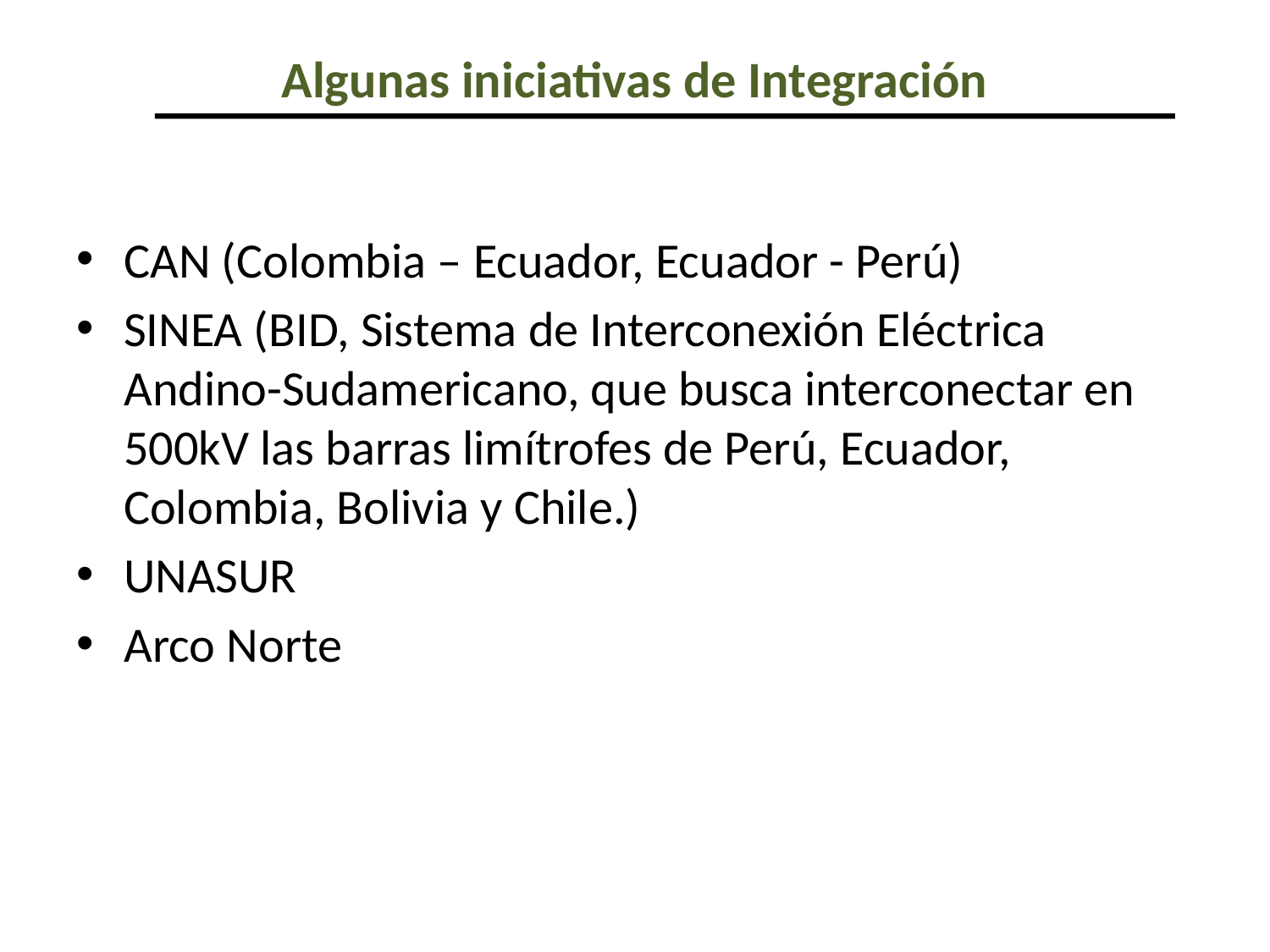

# Algunas iniciativas de Integración

CAN (Colombia – Ecuador, Ecuador - Perú)
SINEA (BID, Sistema de Interconexión Eléctrica Andino-Sudamericano, que busca interconectar en 500kV las barras limítrofes de Perú, Ecuador, Colombia, Bolivia y Chile.)
UNASUR
Arco Norte